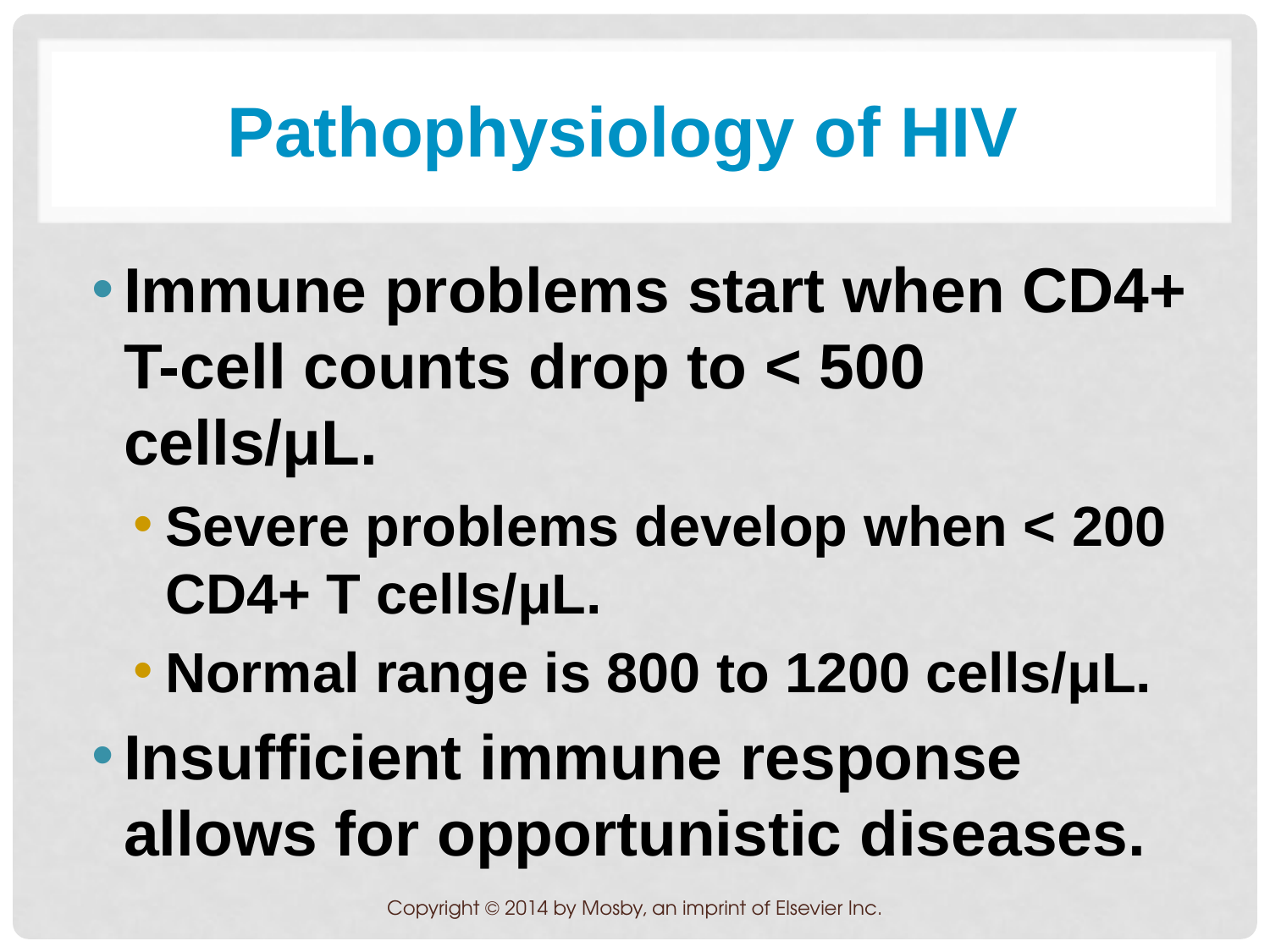

# Pathophysiology of HIV
Immune problems start when CD4+ T-cell counts drop to < 500 cells/μL.
Severe problems develop when < 200 CD4+ T cells/μL.
Normal range is 800 to 1200 cells/μL.
Insufficient immune response allows for opportunistic diseases.

Copyright © 2014 by Mosby, an imprint of Elsevier Inc.